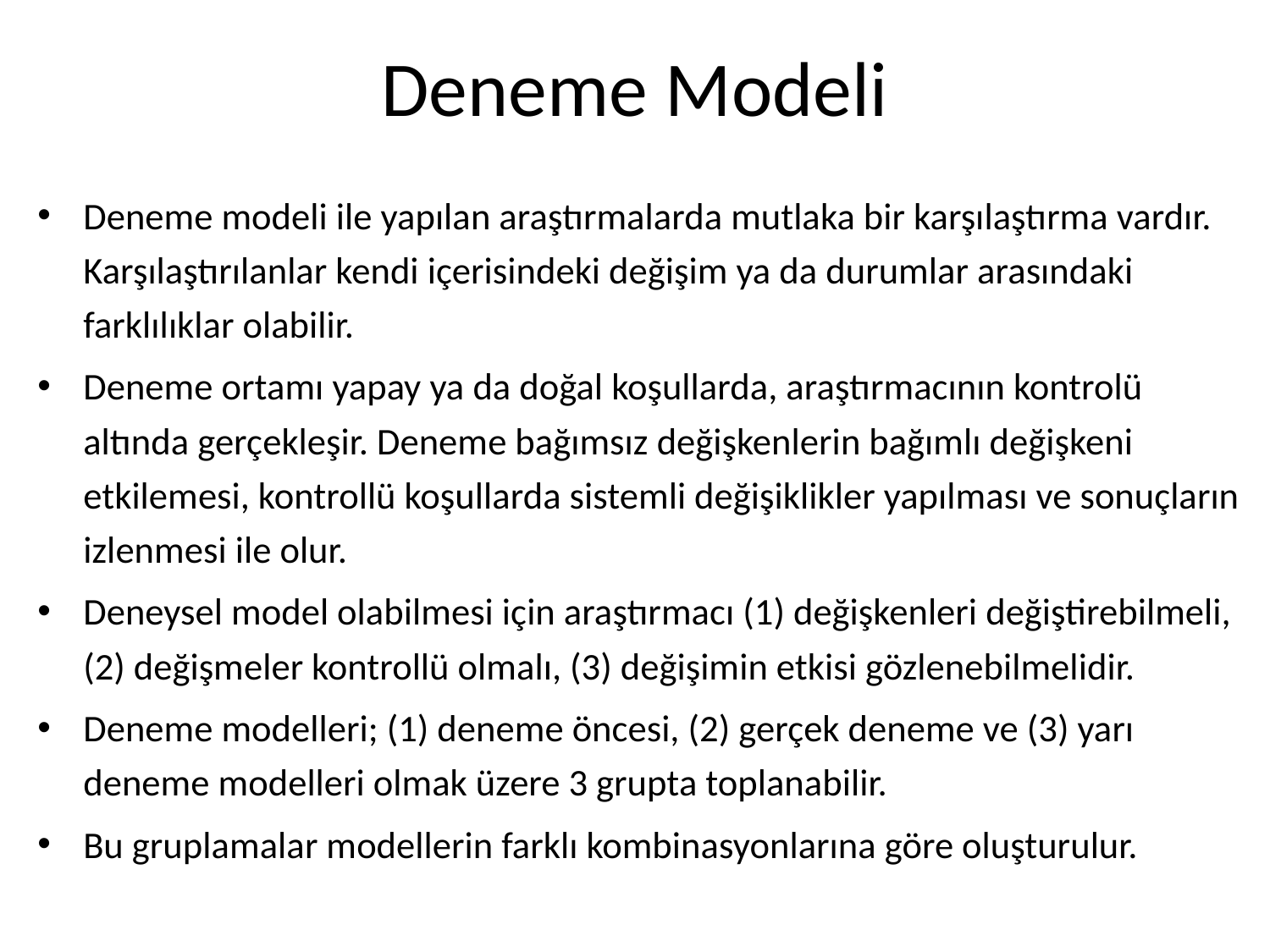

# Deneme Modeli
Deneme modeli ile yapılan araştırmalarda mutlaka bir karşılaştırma vardır. Karşılaştırılanlar kendi içerisindeki değişim ya da durumlar arasındaki farklılıklar olabilir.
Deneme ortamı yapay ya da doğal koşullarda, araştırmacının kontrolü altında gerçekleşir. Deneme bağımsız değişkenlerin bağımlı değişkeni etkilemesi, kontrollü koşullarda sistemli değişiklikler yapılması ve sonuçların izlenmesi ile olur.
Deneysel model olabilmesi için araştırmacı (1) değişkenleri değiştirebilmeli, (2) değişmeler kontrollü olmalı, (3) değişimin etkisi gözlenebilmelidir.
Deneme modelleri; (1) deneme öncesi, (2) gerçek deneme ve (3) yarı deneme modelleri olmak üzere 3 grupta toplanabilir.
Bu gruplamalar modellerin farklı kombinasyonlarına göre oluşturulur.